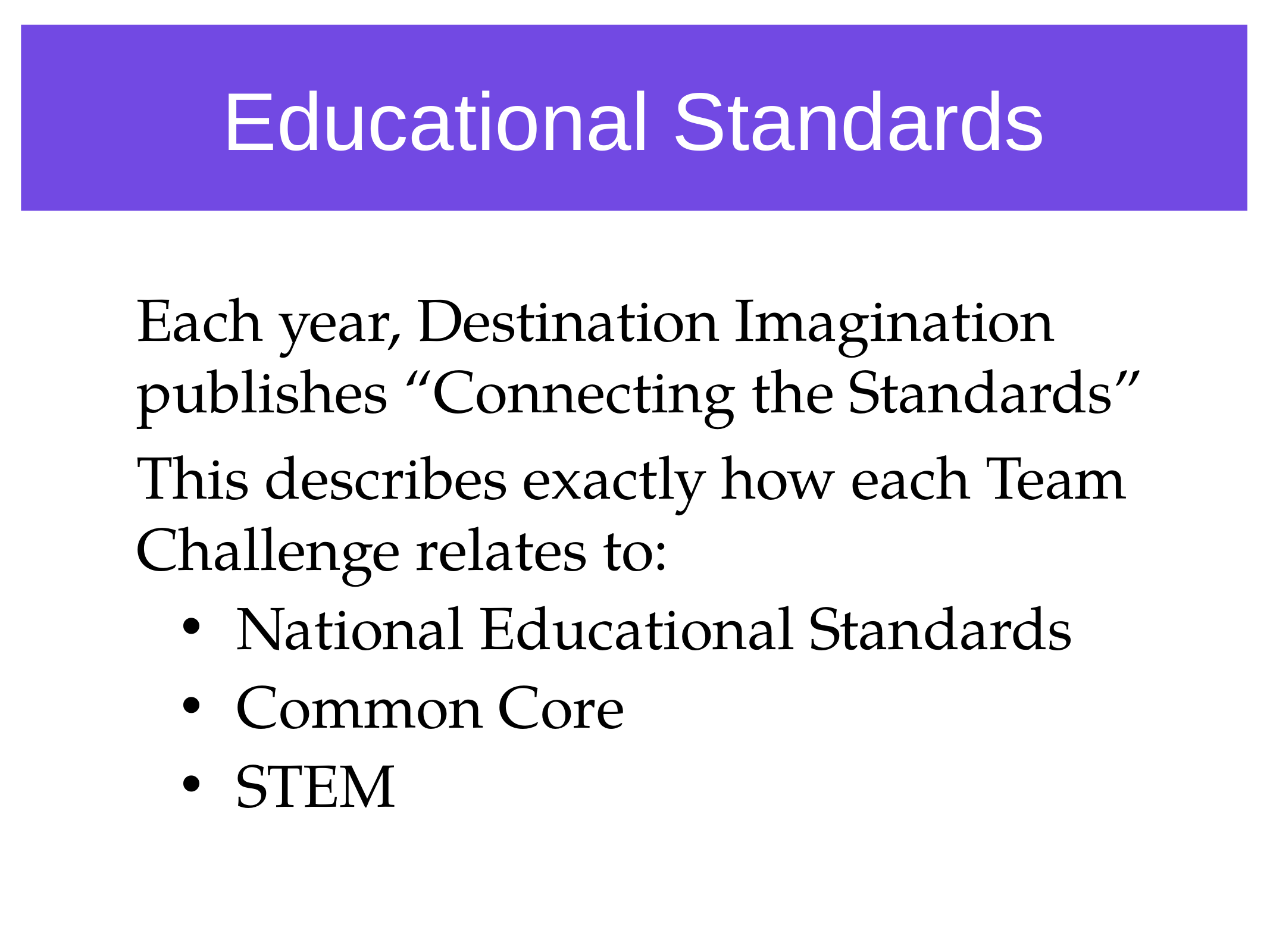

# Educational Standards
Each year, Destination Imagination publishes “Connecting the Standards”
This describes exactly how each Team Challenge relates to:
National Educational Standards
Common Core
STEM